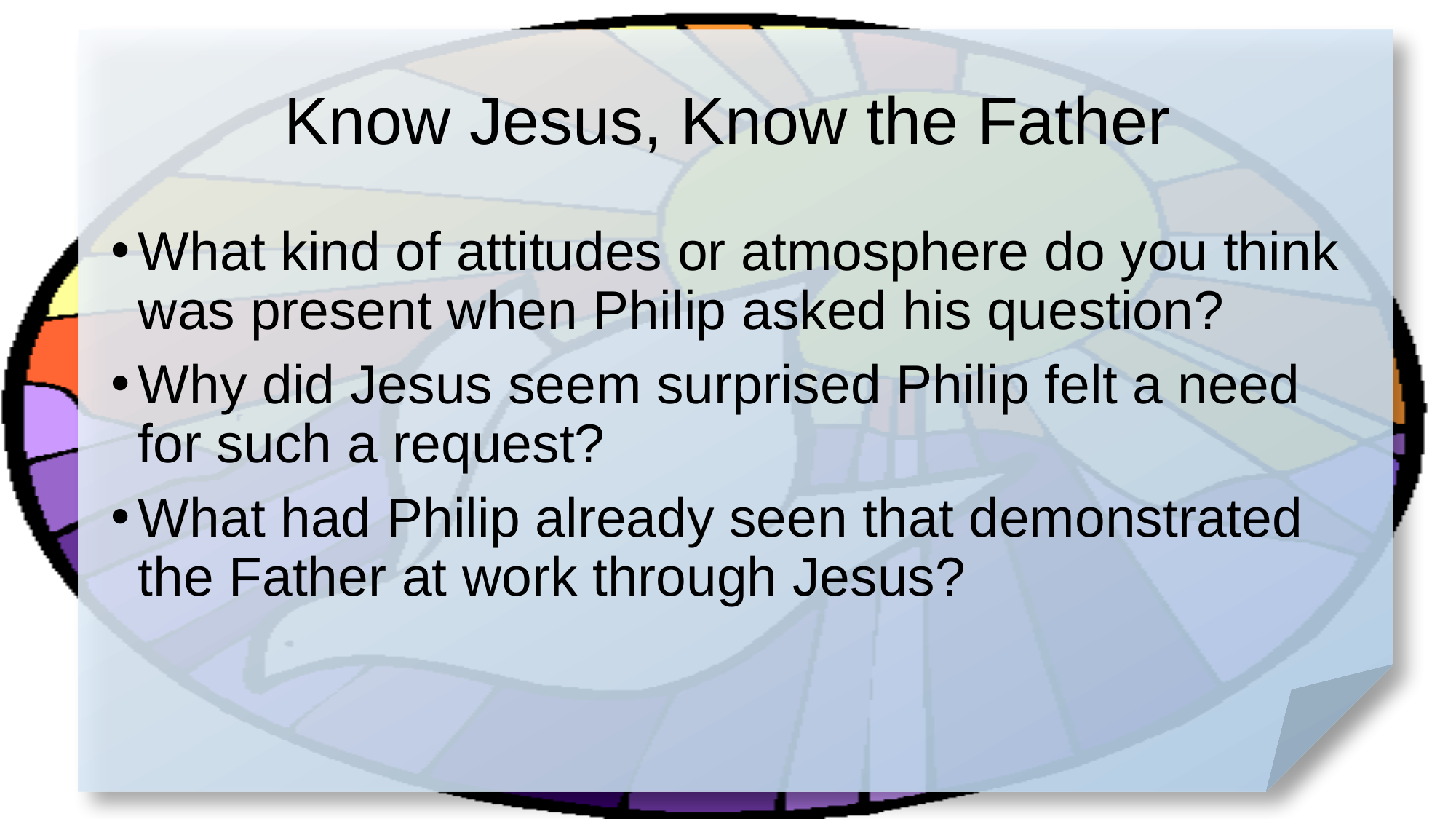

# Know Jesus, Know the Father
What kind of attitudes or atmosphere do you think was present when Philip asked his question?
Why did Jesus seem surprised Philip felt a need for such a request?
What had Philip already seen that demonstrated the Father at work through Jesus?